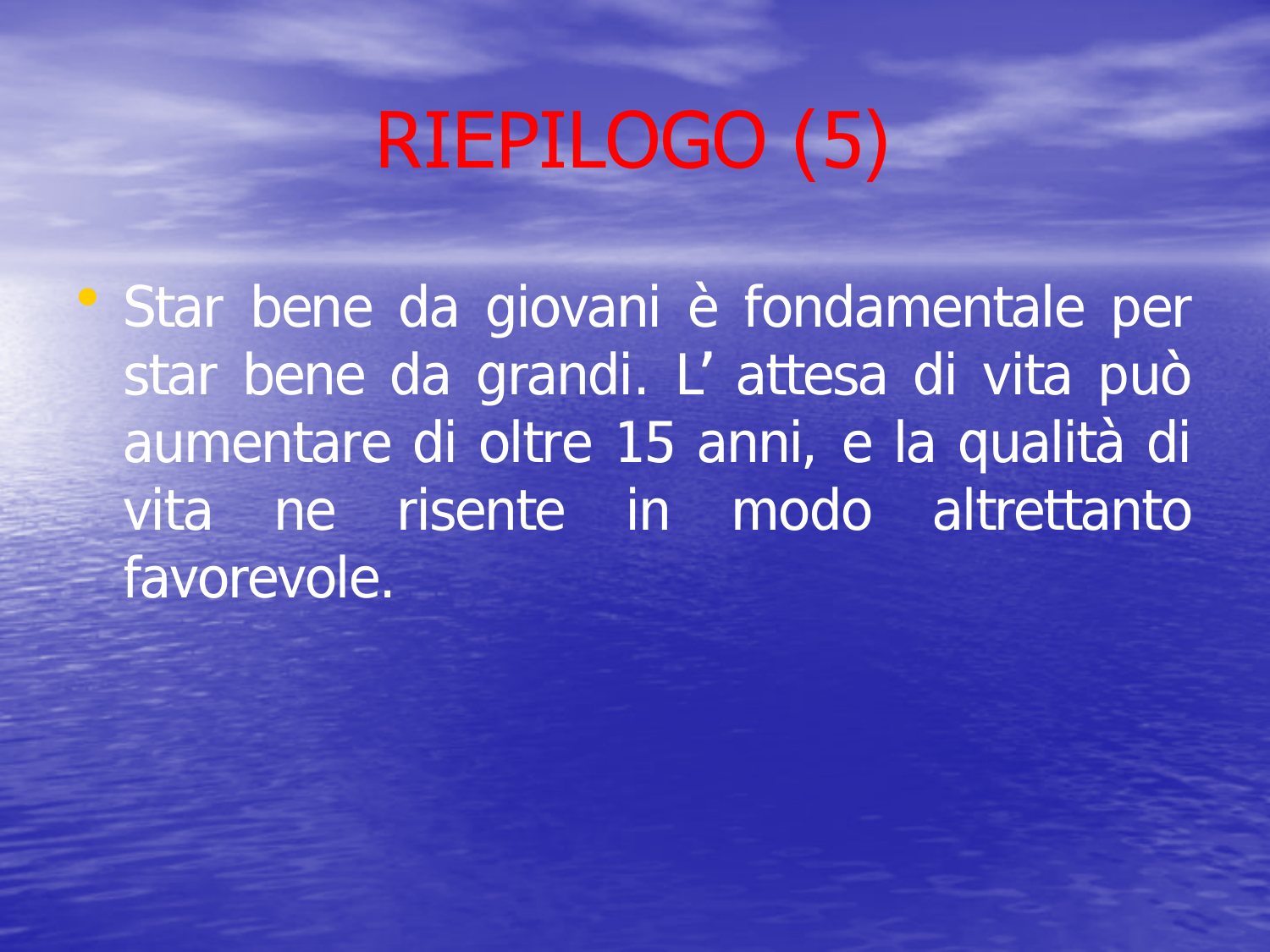

# RIEPILOGO (5)
Star bene da giovani è fondamentale per star bene da grandi. L’ attesa di vita può aumentare di oltre 15 anni, e la qualità di vita ne risente in modo altrettanto favorevole.